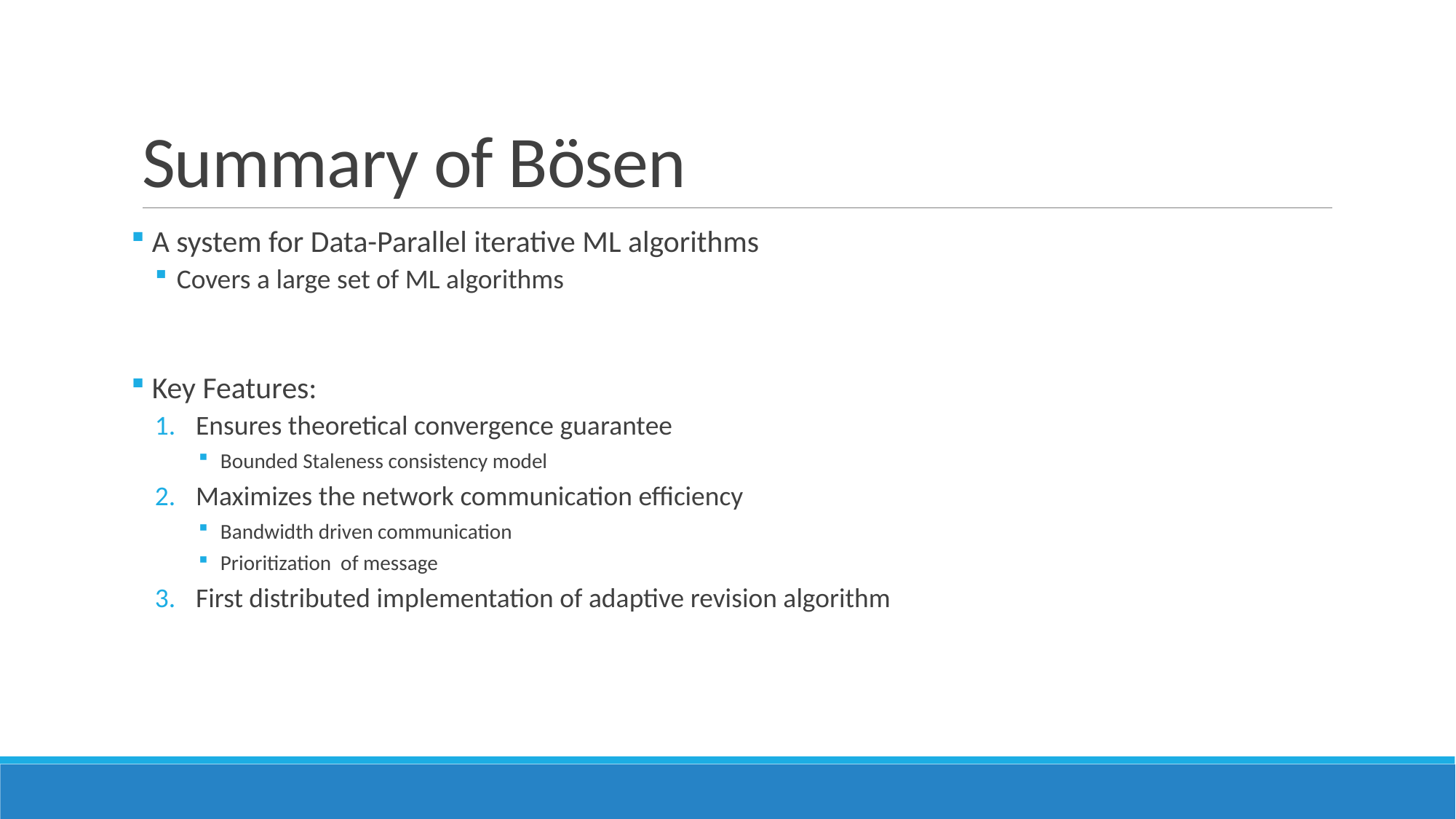

# Summary of Bösen
 A system for Data-Parallel iterative ML algorithms
Covers a large set of ML algorithms

 Key Features:
Ensures theoretical convergence guarantee
Bounded Staleness consistency model
Maximizes the network communication efficiency
Bandwidth driven communication
Prioritization  of message
First distributed implementation of adaptive revision algorithm